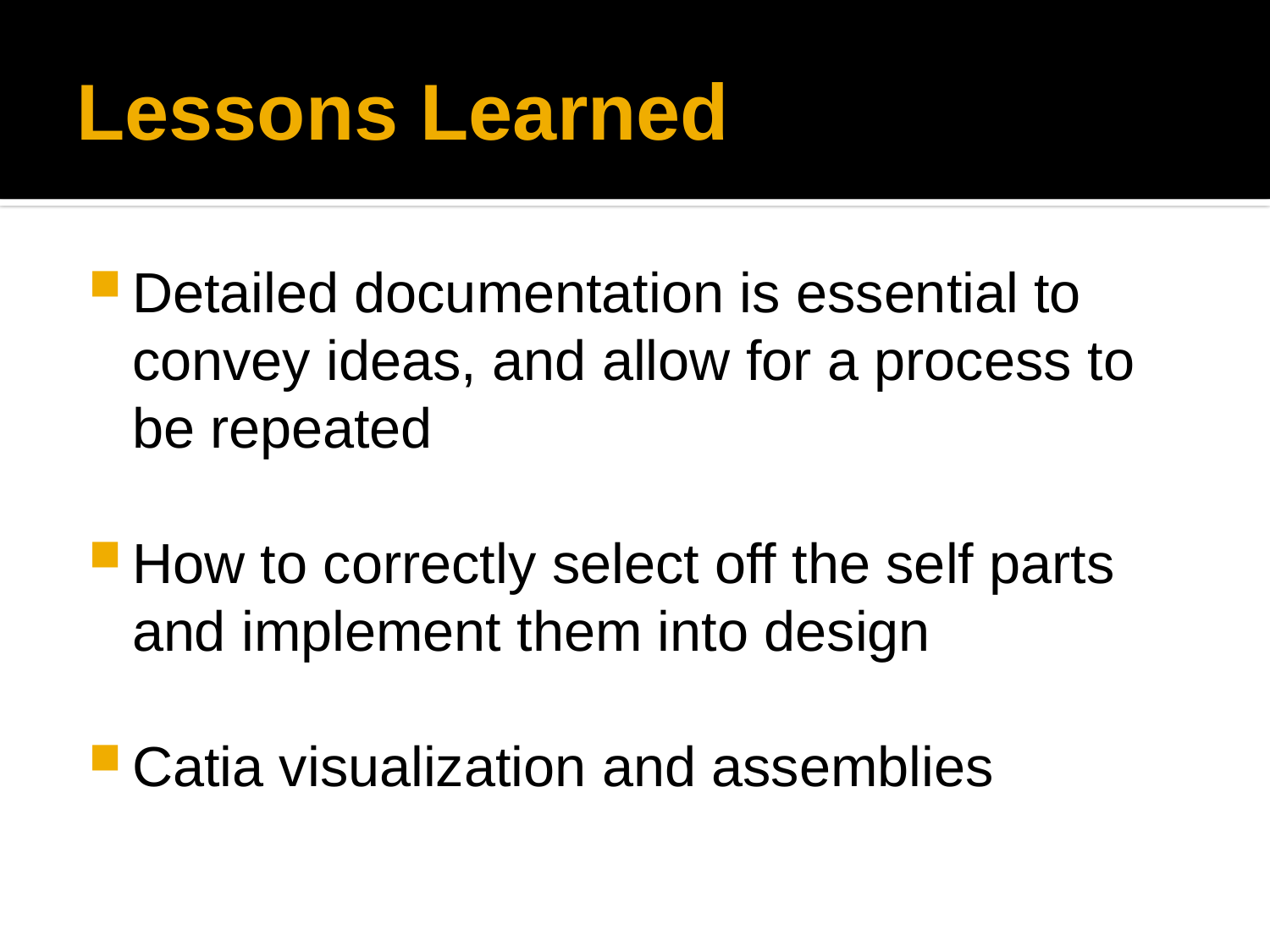

# Lessons Learned
Detailed documentation is essential to convey ideas, and allow for a process to be repeated

How to correctly select off the self parts and implement them into design

Catia visualization and assemblies